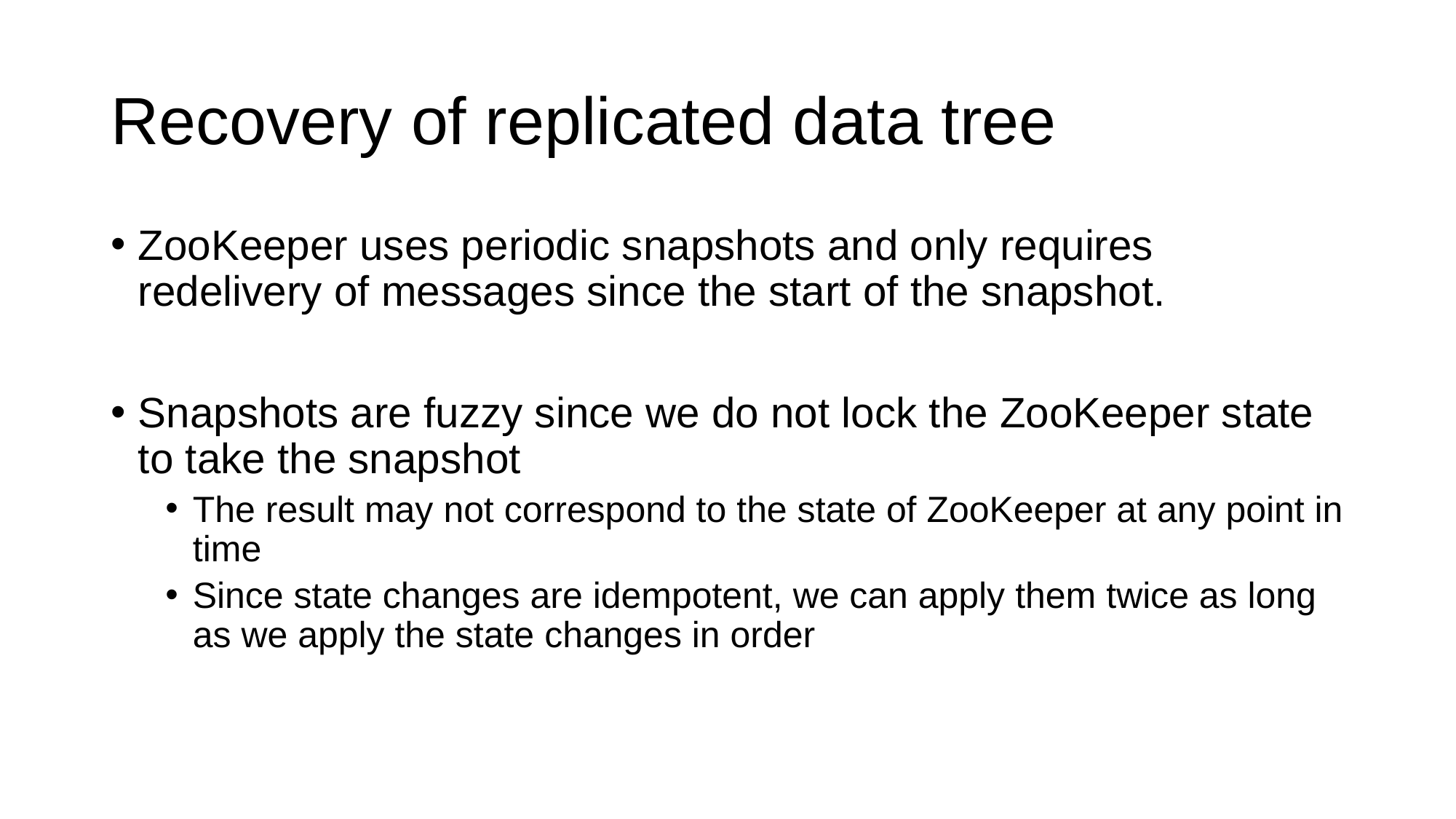

# Recovery of replicated data tree
ZooKeeper uses periodic snapshots and only requires redelivery of messages since the start of the snapshot.

Snapshots are fuzzy since we do not lock the ZooKeeper state to take the snapshot
The result may not correspond to the state of ZooKeeper at any point in time
Since state changes are idempotent, we can apply them twice as long as we apply the state changes in order